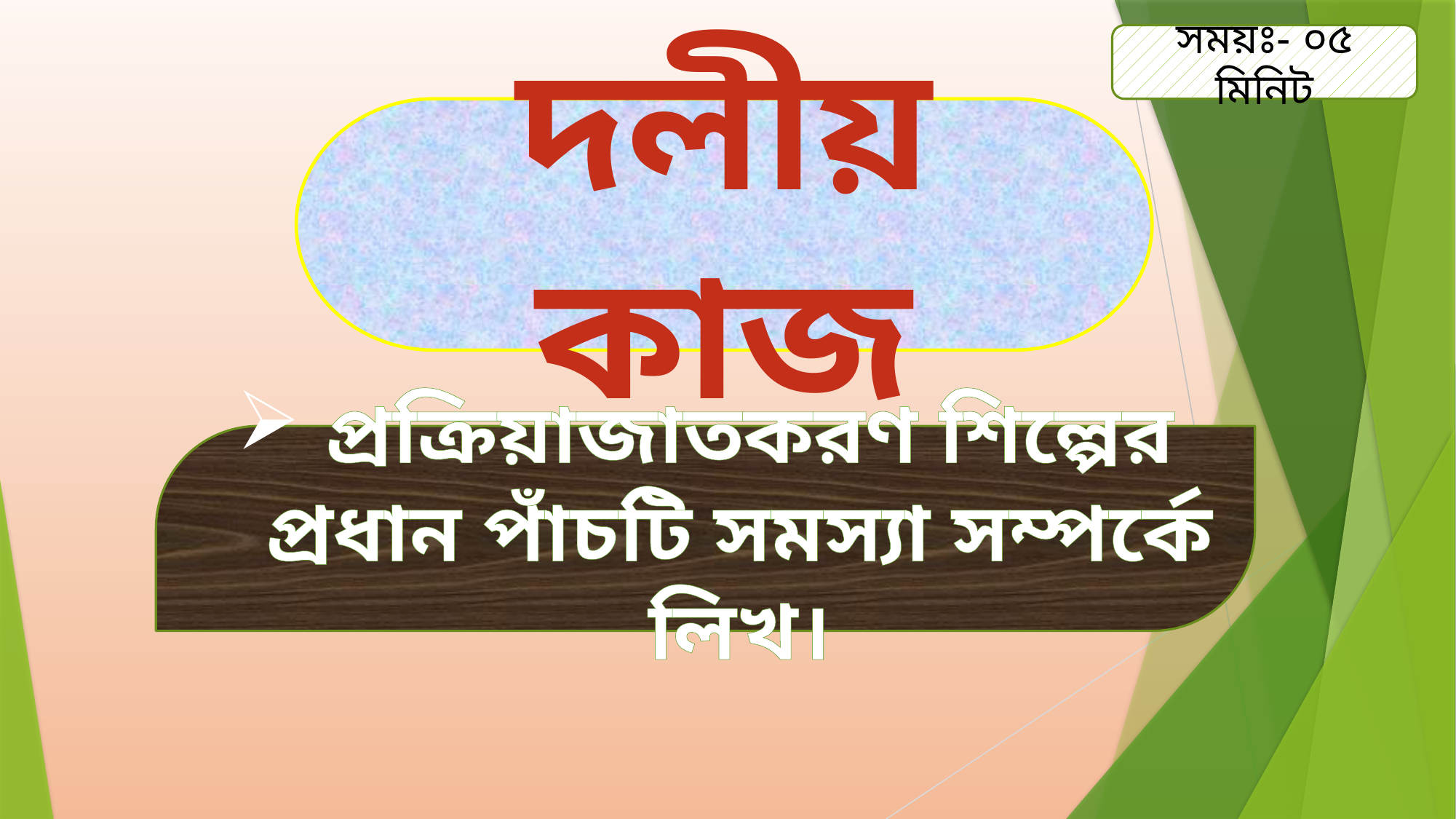

সময়ঃ- ০৫ মিনিট
দলীয় কাজ
 প্রক্রিয়াজাতকরণ শিল্পের প্রধান পাঁচটি সমস্যা সম্পর্কে লিখ।